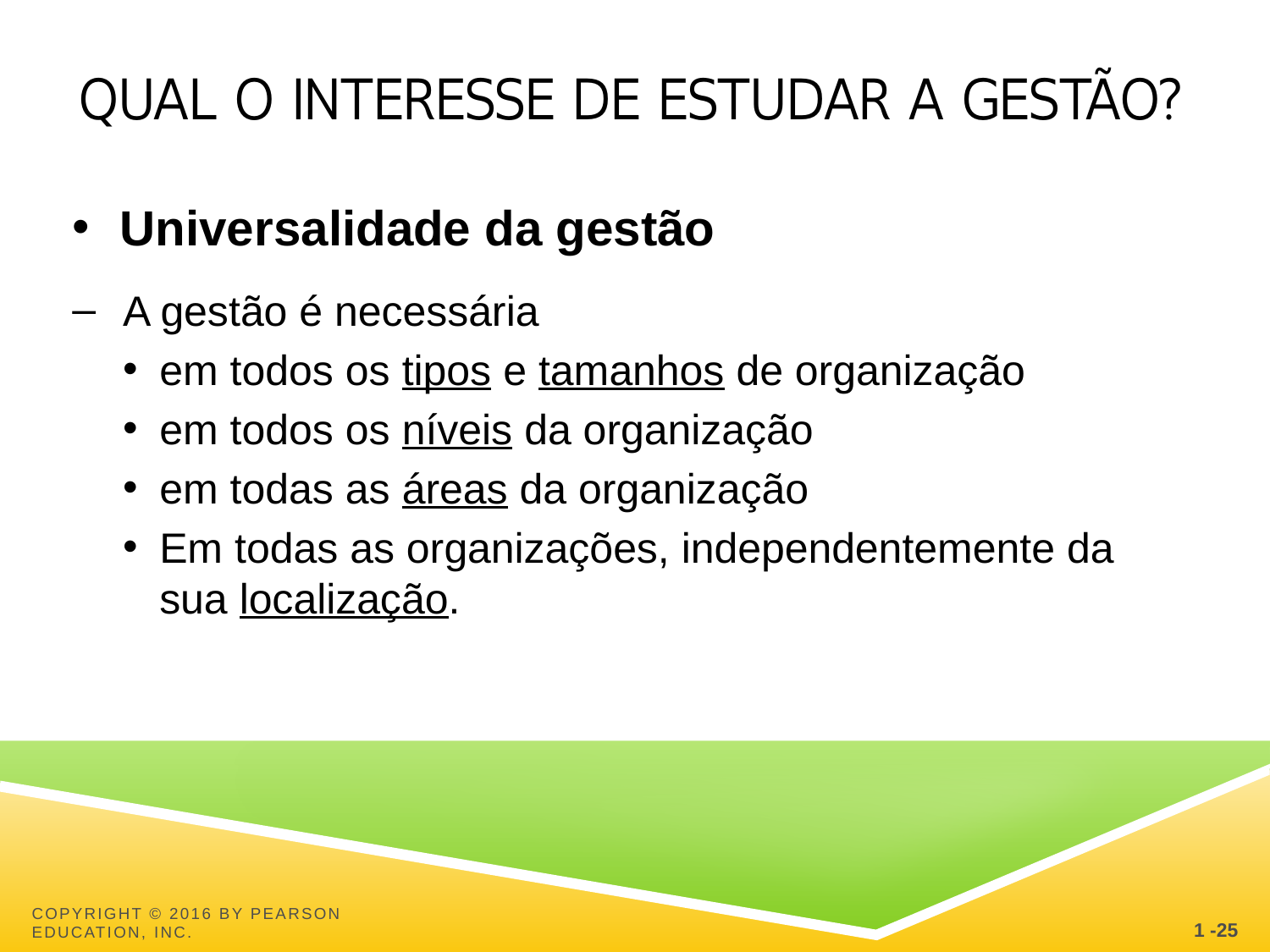

# Qual o interesse de estudar a gestão?
Universalidade da gestão

A gestão é necessária
em todos os tipos e tamanhos de organização
em todos os níveis da organização
em todas as áreas da organização
Em todas as organizações, independentemente da sua localização.
1 -25
Copyright © 2016 by Pearson Education, Inc.